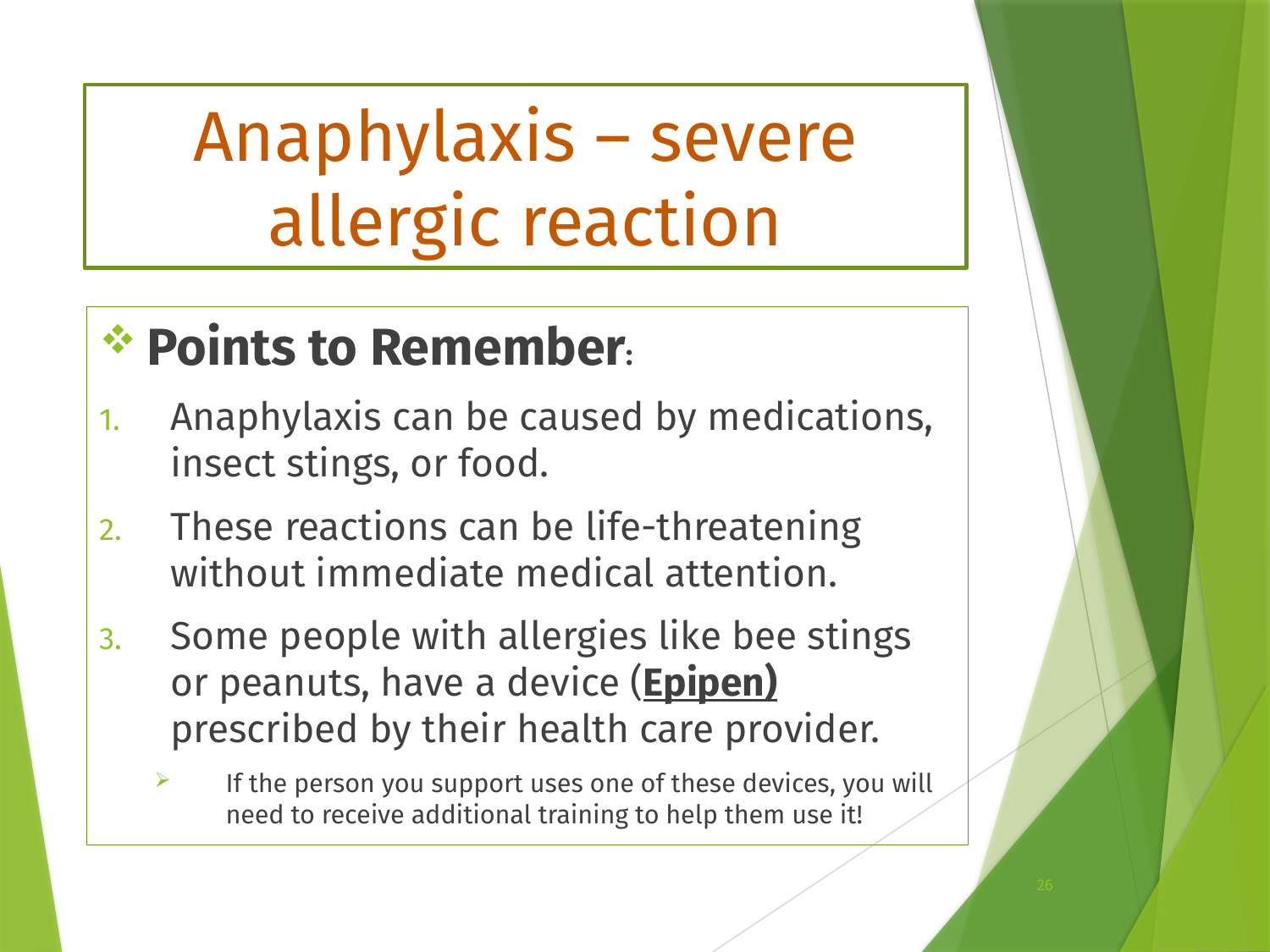

# Anaphylaxis – severe allergic reaction
Points to Remember:
Anaphylaxis can be caused by medications, insect stings, or food.
These reactions can be life-threatening without immediate medical attention.
Some people with allergies like bee stings or peanuts, have a device (Epipen) prescribed by their health care provider.
If the person you support uses one of these devices, you will need to receive additional training to help them use it!

26